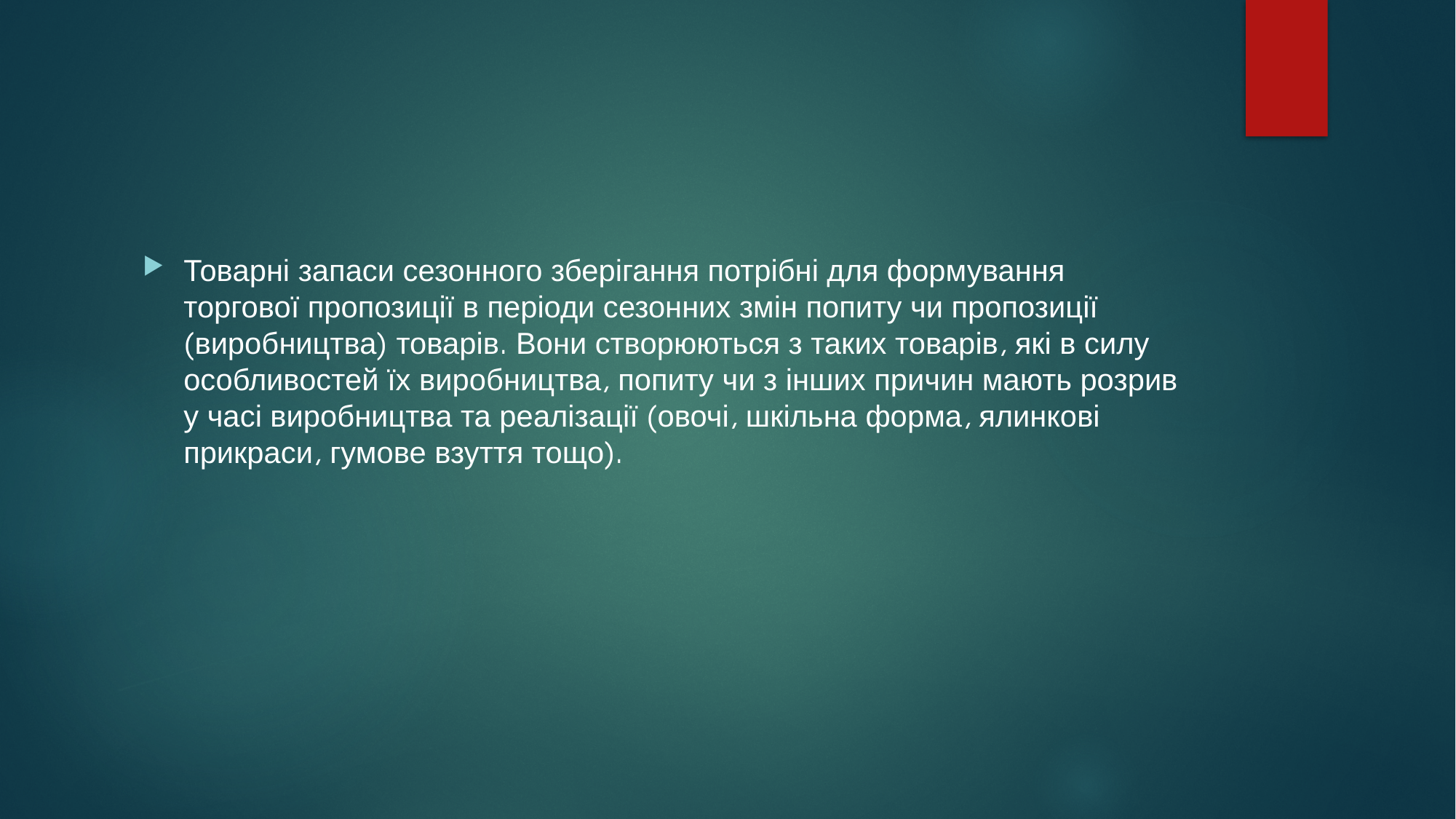

Товарні запаси сезонного зберігання потрібні для формування торгової пропозиції в періоди сезонних змін попиту чи пропозиції (виробництва) товарів. Вони створюються з таких товарів, які в силу особливостей їх виробництва, попиту чи з інших причин мають розрив у часі виробництва та реалізації (овочі, шкільна форма, ялинкові прикраси, гумове взуття тощо).